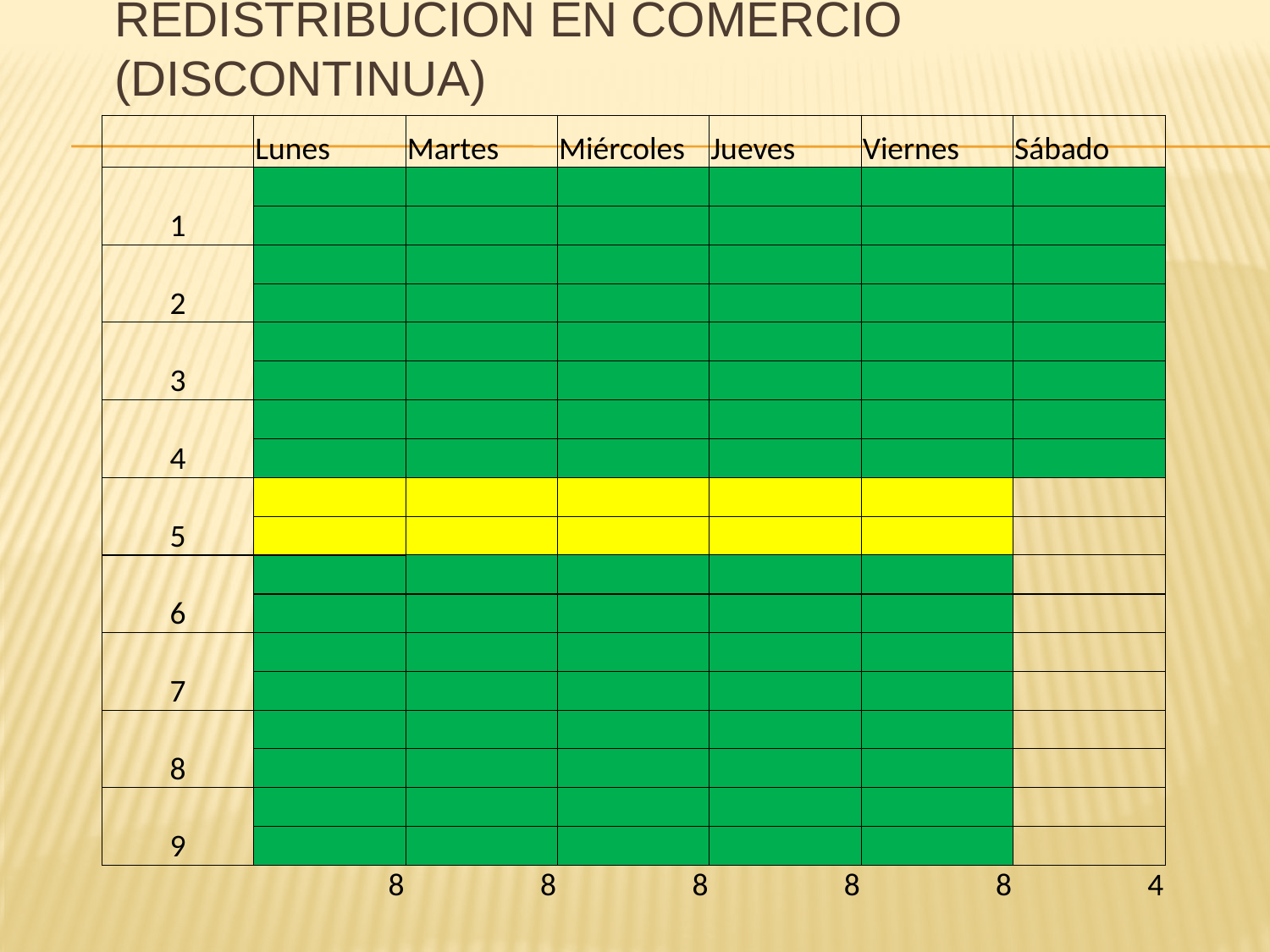

# Redistribución en comercio (discontinua)
|  | Lunes | Martes | Miércoles | Jueves | Viernes | Sábado |
| --- | --- | --- | --- | --- | --- | --- |
| 1 |  |  |  |  |  |  |
|  |  |  |  |  |  |  |
| 2 |  |  |  |  |  |  |
|  |  |  |  |  |  |  |
| 3 |  |  |  |  |  |  |
|  |  |  |  |  |  |  |
| 4 |  |  |  |  |  |  |
|  |  |  |  |  |  |  |
| 5 |  |  |  |  |  |  |
|  |  |  |  |  |  |  |
| 6 |  |  |  |  |  |  |
|  |  |  |  |  |  |  |
| 7 |  |  |  |  |  |  |
|  |  |  |  |  |  |  |
| 8 |  |  |  |  |  |  |
|  |  |  |  |  |  |  |
| 9 |  |  |  |  |  |  |
|  |  |  |  |  |  |  |
|  | 8 | 8 | 8 | 8 | 8 | 4 |